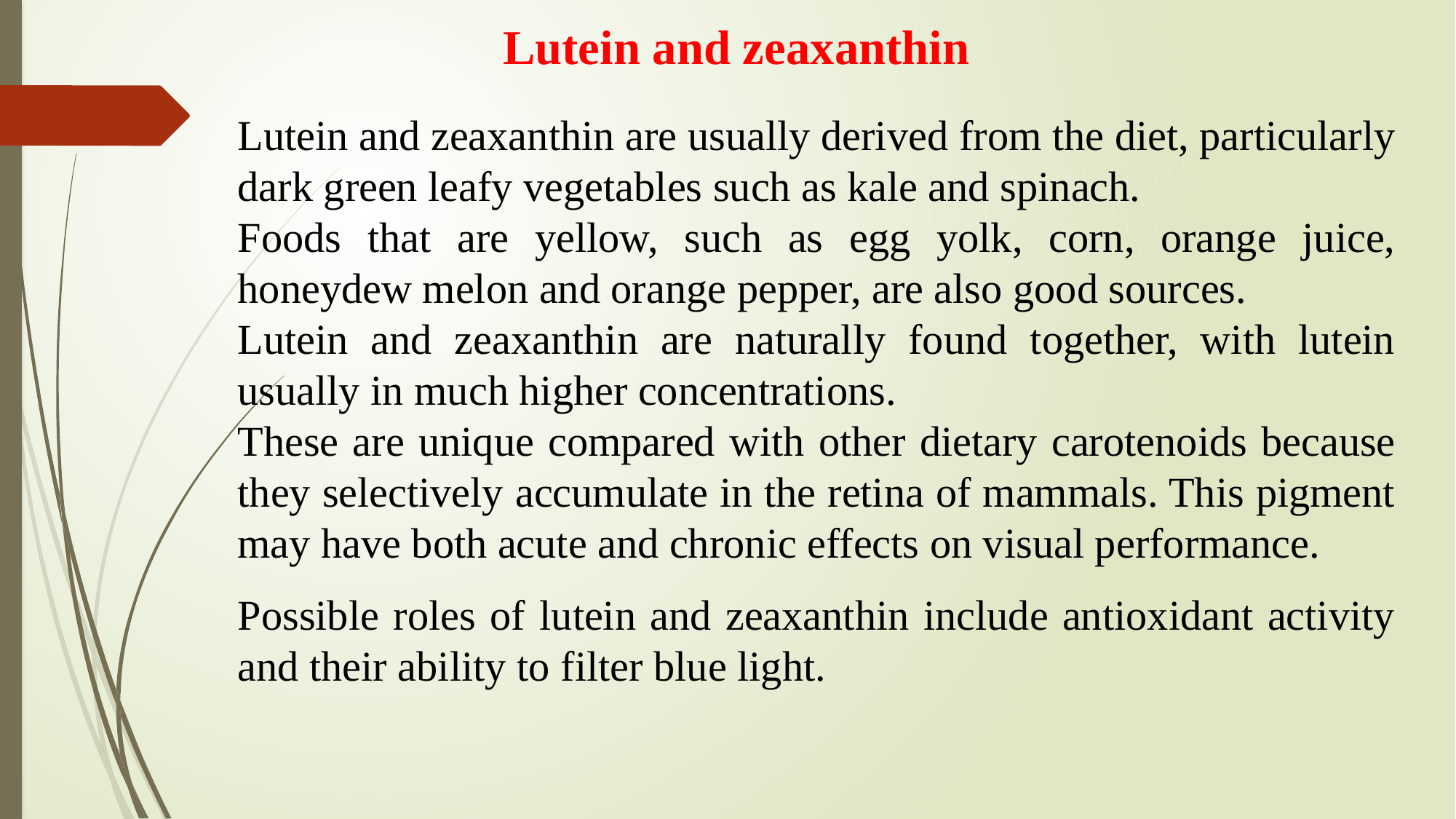

Lutein and zeaxanthin
Lutein and zeaxanthin are usually derived from the diet, particularly dark green leafy vegetables such as kale and spinach.
Foods that are yellow, such as egg yolk, corn, orange juice, honeydew melon and orange pepper, are also good sources.
Lutein and zeaxanthin are naturally found together, with lutein usually in much higher concentrations.
These are unique compared with other dietary carotenoids because they selectively accumulate in the retina of mammals. This pigment may have both acute and chronic effects on visual performance.

Possible roles of lutein and zeaxanthin include antioxidant activity and their ability to filter blue light.